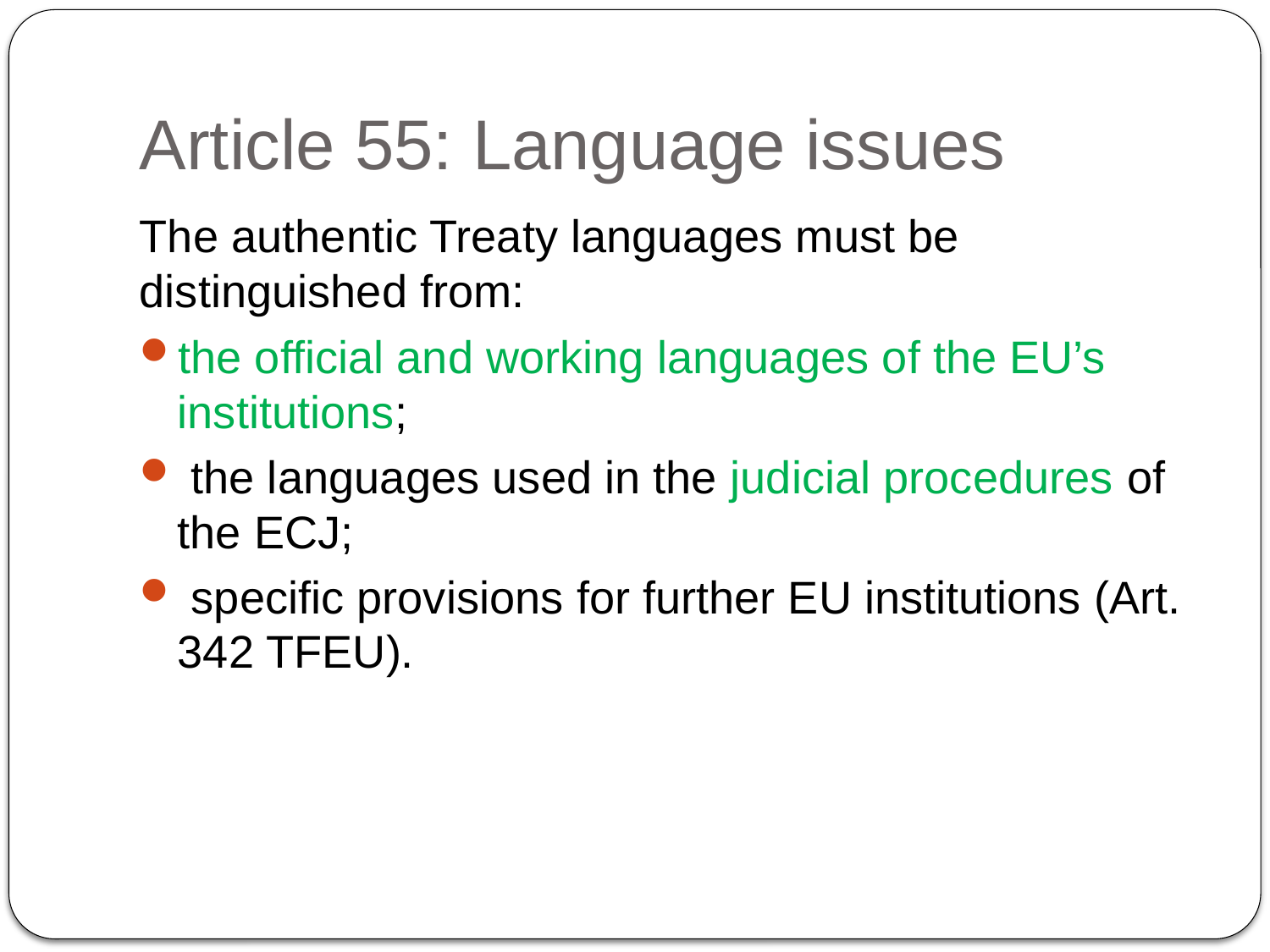

# Article 55: Language issues
The authentic Treaty languages must be distinguished from:
the official and working languages of the EU’s institutions;
 the languages used in the judicial procedures of the ECJ;
 specific provisions for further EU institutions (Art. 342 TFEU).